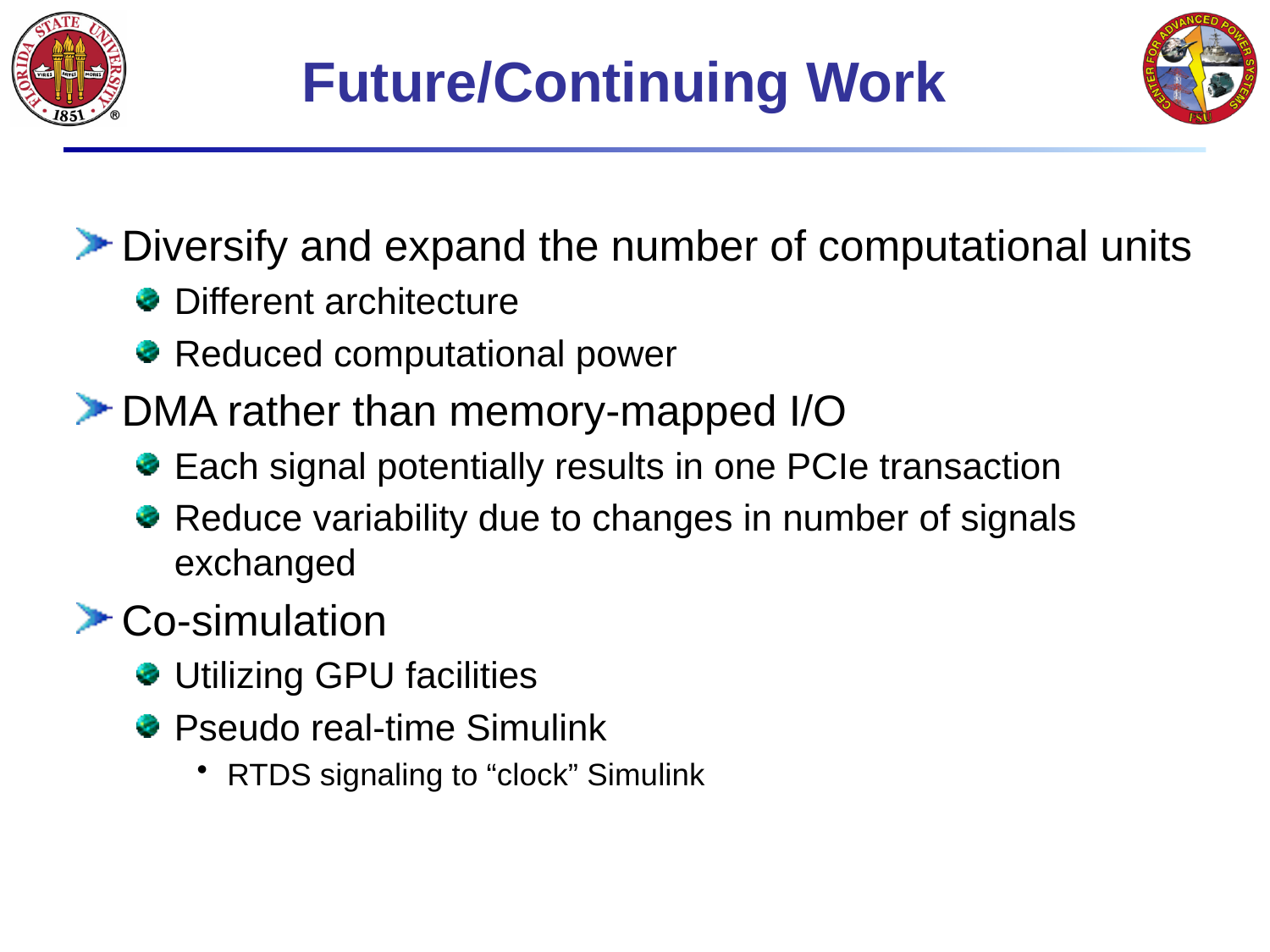

# Future/Continuing Work
Diversify and expand the number of computational units
Different architecture
Reduced computational power
DMA rather than memory-mapped I/O
Each signal potentially results in one PCIe transaction
Reduce variability due to changes in number of signals exchanged
Co-simulation
Utilizing GPU facilities
Pseudo real-time Simulink
RTDS signaling to “clock” Simulink